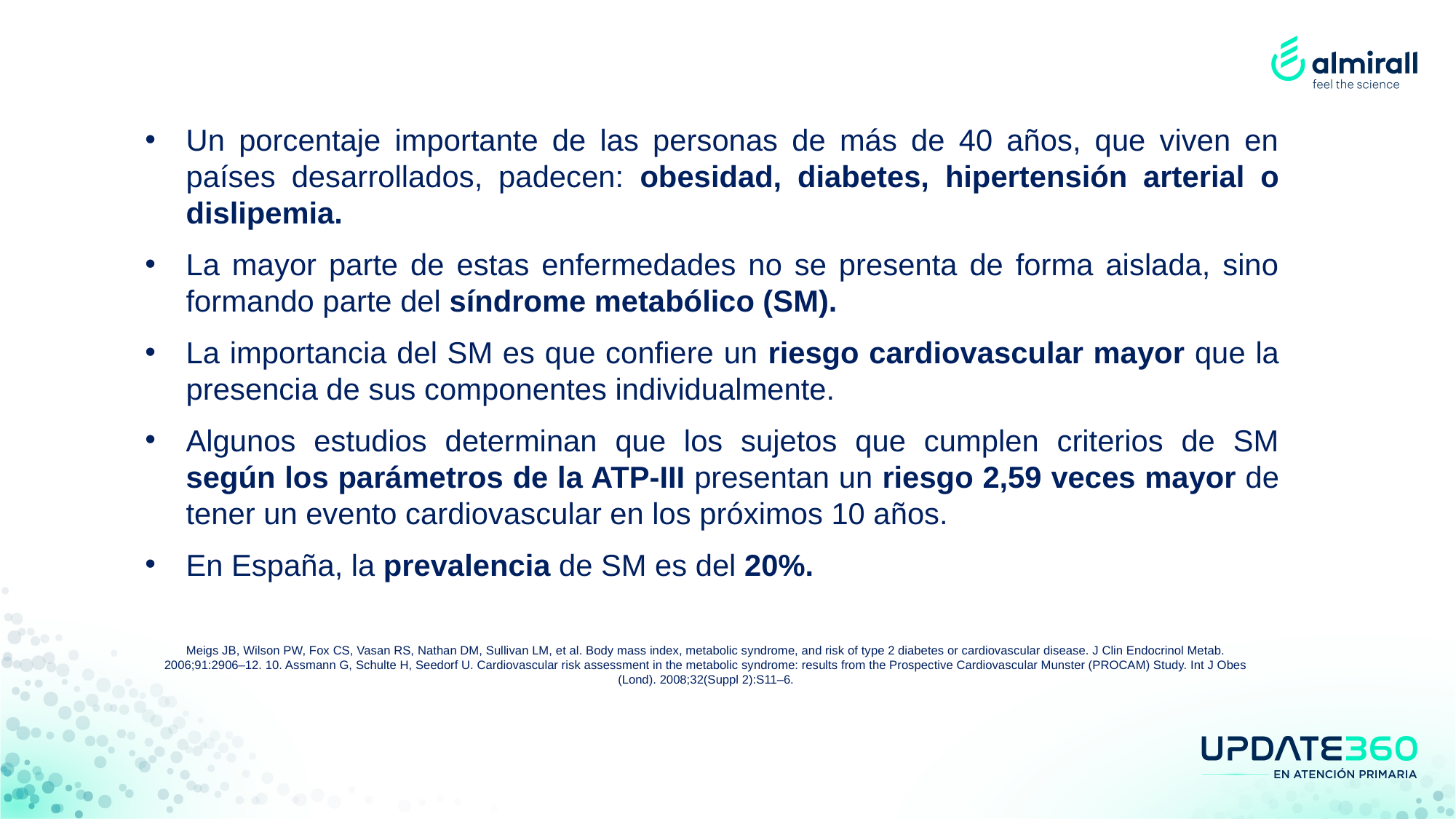

Un porcentaje importante de las personas de más de 40 años, que viven en países desarrollados, padecen: obesidad, diabetes, hipertensión arterial o dislipemia.
La mayor parte de estas enfermedades no se presenta de forma aislada, sino formando parte del síndrome metabólico (SM).
La importancia del SM es que confiere un riesgo cardiovascular mayor que la presencia de sus componentes individualmente.
Algunos estudios determinan que los sujetos que cumplen criterios de SM según los parámetros de la ATP-III presentan un riesgo 2,59 veces mayor de tener un evento cardiovascular en los próximos 10 años.
En España, la prevalencia de SM es del 20%.
Meigs JB, Wilson PW, Fox CS, Vasan RS, Nathan DM, Sullivan LM, et al. Body mass index, metabolic syndrome, and risk of type 2 diabetes or cardiovascular disease. J Clin Endocrinol Metab. 2006;91:2906–12. 10. Assmann G, Schulte H, Seedorf U. Cardiovascular risk assessment in the metabolic syndrome: results from the Prospective Cardiovascular Munster (PROCAM) Study. Int J Obes (Lond). 2008;32(Suppl 2):S11–6.